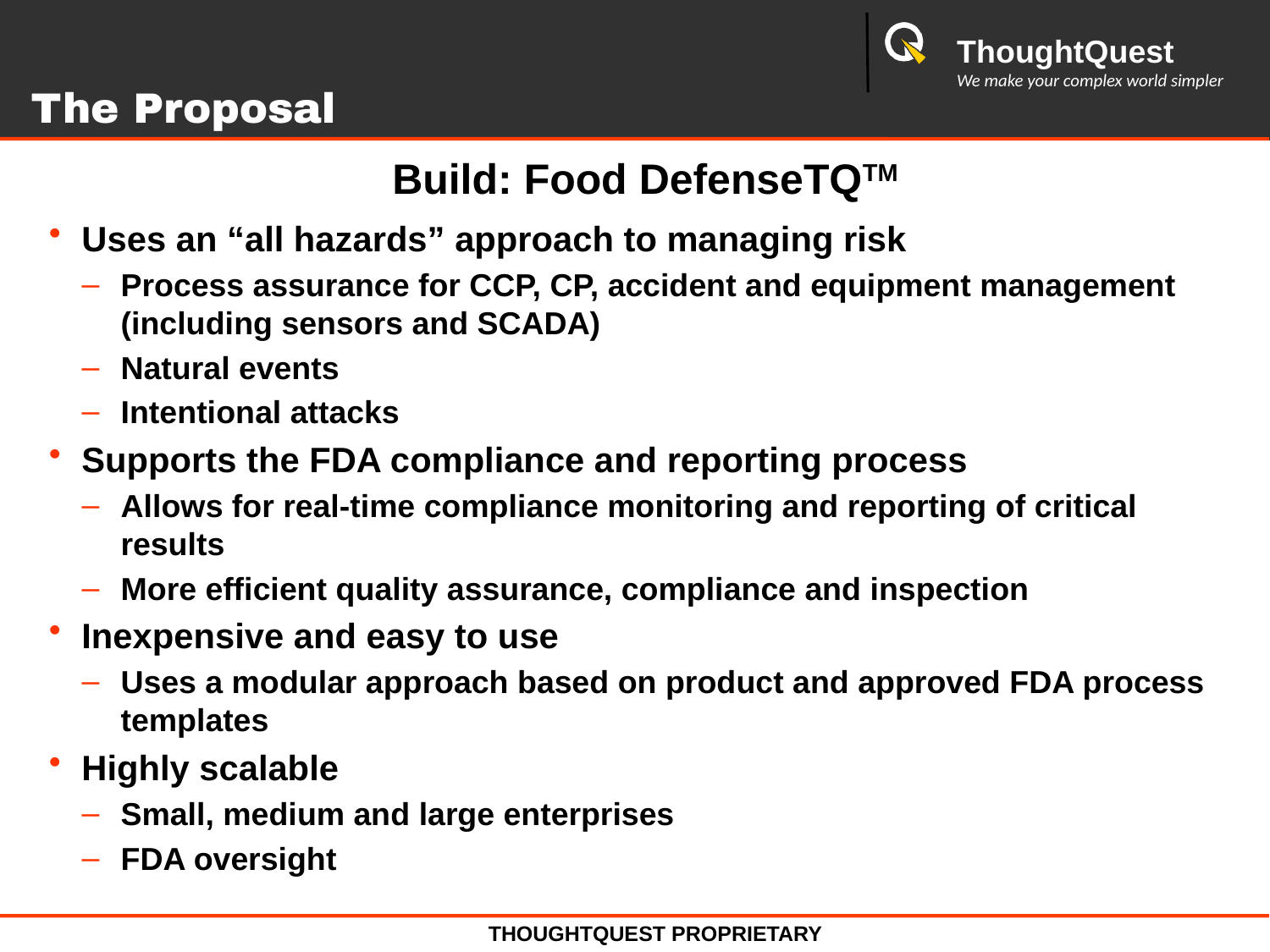

The Proposal
Build: Food DefenseTQTM
Uses an “all hazards” approach to managing risk
Process assurance for CCP, CP, accident and equipment management (including sensors and SCADA)
Natural events
Intentional attacks
Supports the FDA compliance and reporting process
Allows for real-time compliance monitoring and reporting of critical results
More efficient quality assurance, compliance and inspection
Inexpensive and easy to use
Uses a modular approach based on product and approved FDA process templates
Highly scalable
Small, medium and large enterprises
FDA oversight
THOUGHTQUEST PROPRIETARY